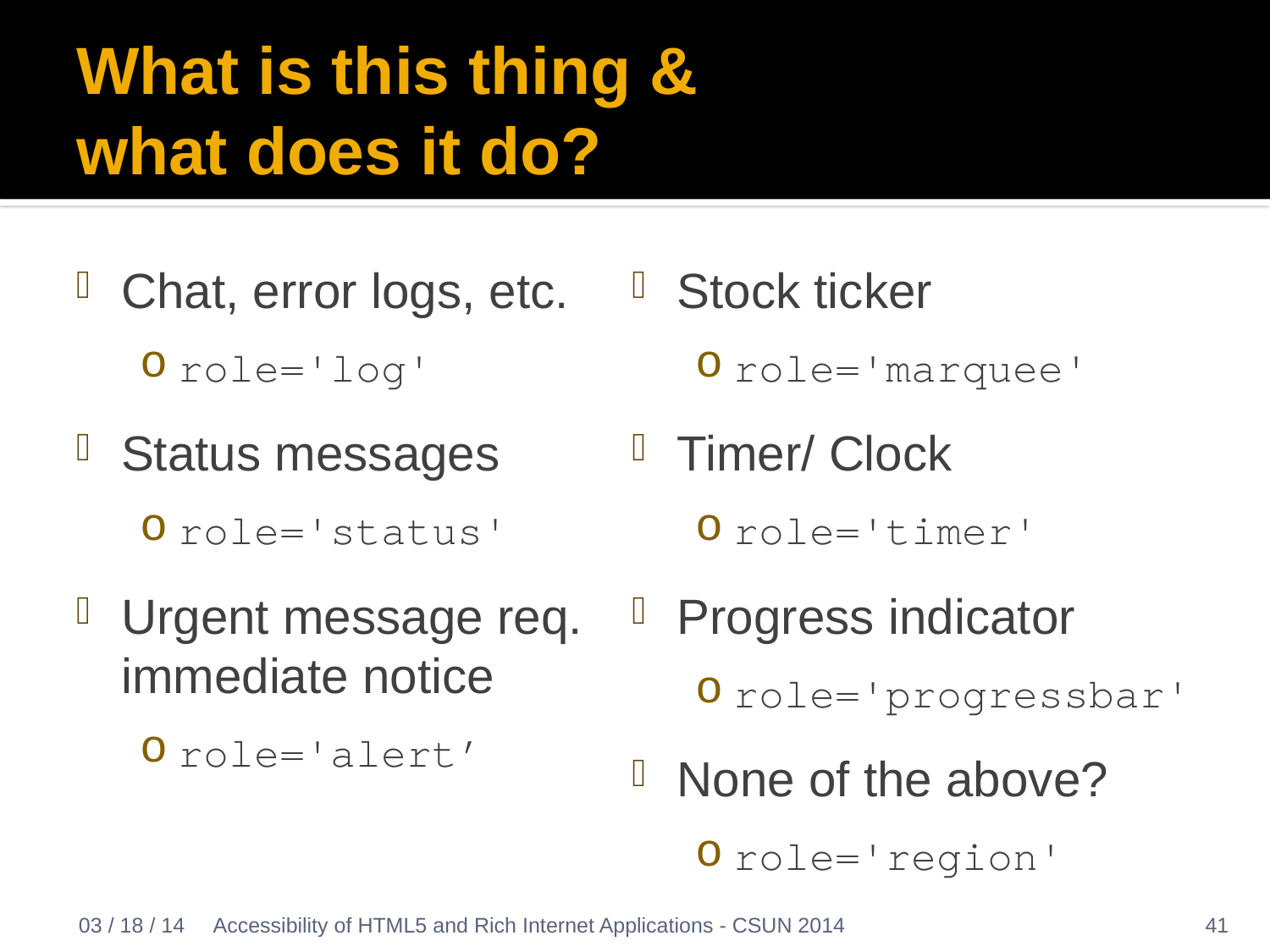

# What is this thing & what does it do?
Chat, error logs, etc.
role='log'
Status messages
role='status'
Urgent message req. immediate notice
role='alert’
Stock ticker
role='marquee'
Timer/ Clock
role='timer'
Progress indicator
role='progressbar'
None of the above?
role='region'
03 / 18 / 14
Accessibility of HTML5 and Rich Internet Applications - CSUN 2014
41